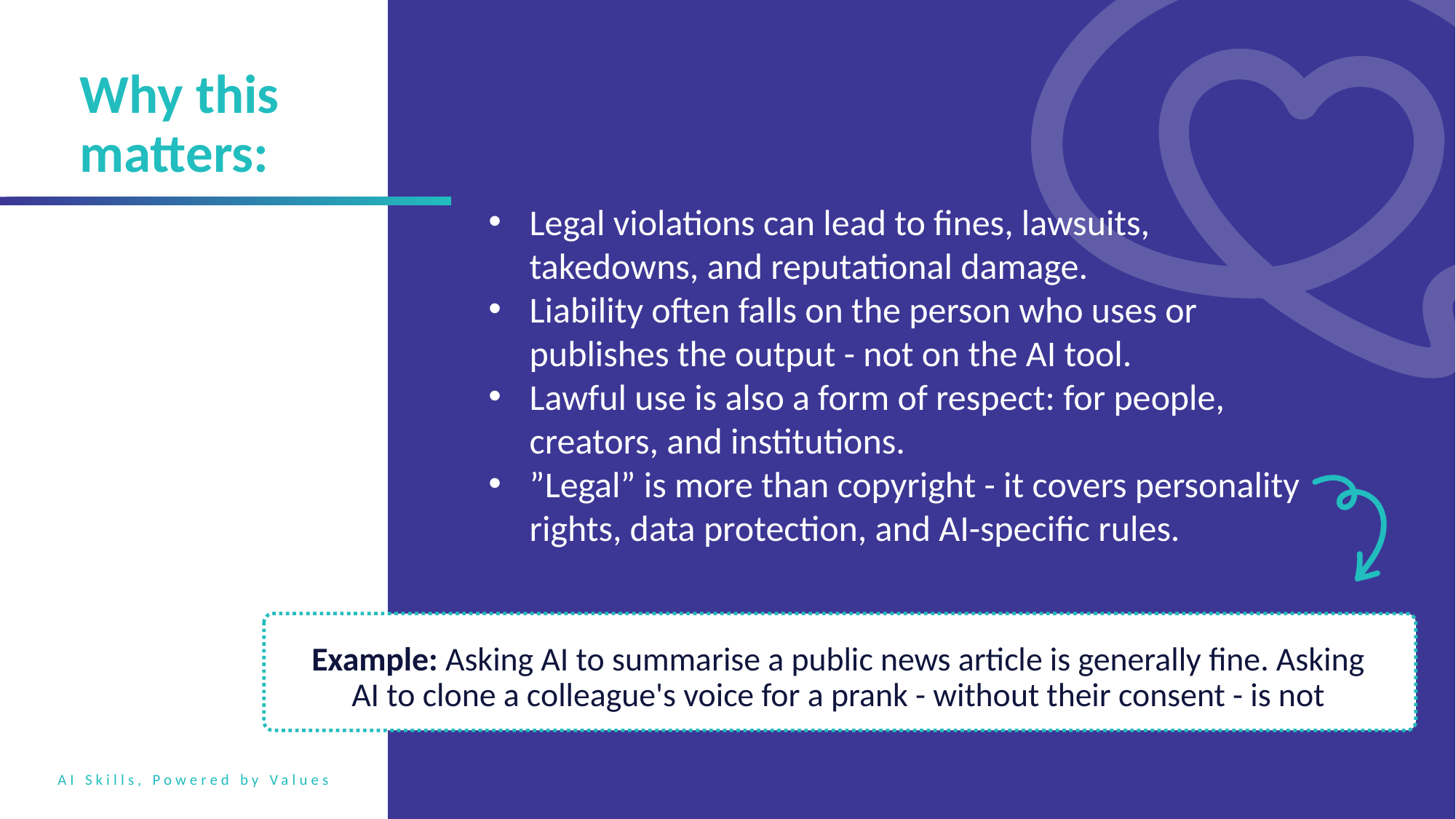

Why this matters:

Legal violations can lead to fines, lawsuits, takedowns, and reputational damage.
Liability often falls on the person who uses or publishes the output - not on the AI tool.
Lawful use is also a form of respect: for people, creators, and institutions.
”Legal” is more than copyright - it covers personality rights, data protection, and AI-specific rules.

Example: Asking AI to summarise a public news article is generally fine. Asking AI to clone a colleague's voice for a prank - without their consent - is not